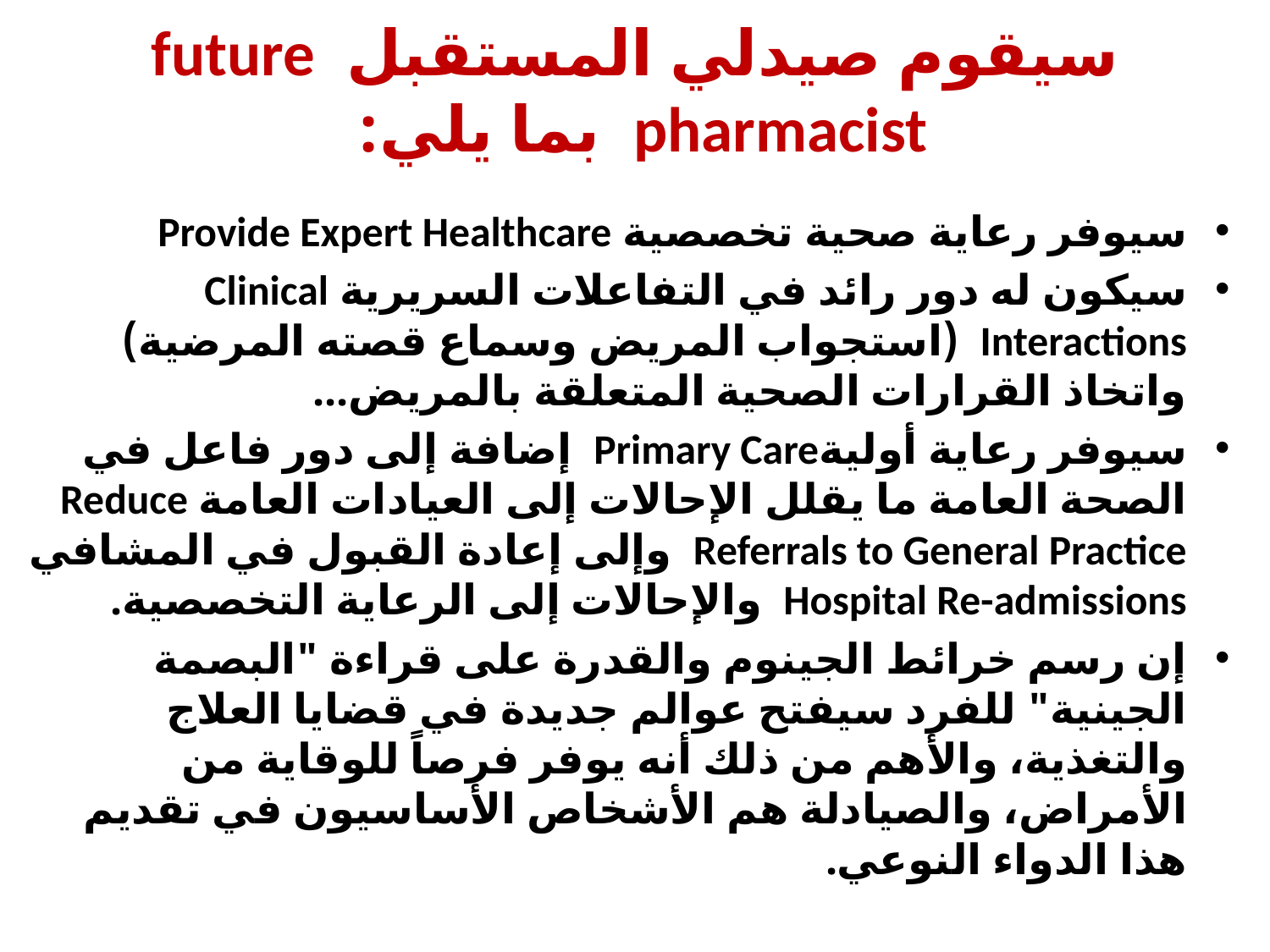

# سيقوم صيدلي المستقبل future  pharmacist  بما يلي:
سيوفر رعاية صحية تخصصية Provide Expert Healthcare
سيكون له دور رائد في التفاعلات السريرية Clinical Interactions  (استجواب المريض وسماع قصته المرضية) واتخاذ القرارات الصحية المتعلقة بالمريض...
سيوفر رعاية أوليةPrimary Care  إضافة إلى دور فاعل في الصحة العامة ما يقلل الإحالات إلى العيادات العامة Reduce Referrals to General Practice  وإلى إعادة القبول في المشافي Hospital Re-admissions  والإحالات إلى الرعاية التخصصية.
إن رسم خرائط الجينوم والقدرة على قراءة "البصمة الجينية" للفرد سيفتح عوالم جديدة في قضايا العلاج والتغذية، والأهم من ذلك أنه يوفر فرصاً للوقاية من الأمراض، والصيادلة هم الأشخاص الأساسيون في تقديم هذا الدواء النوعي.